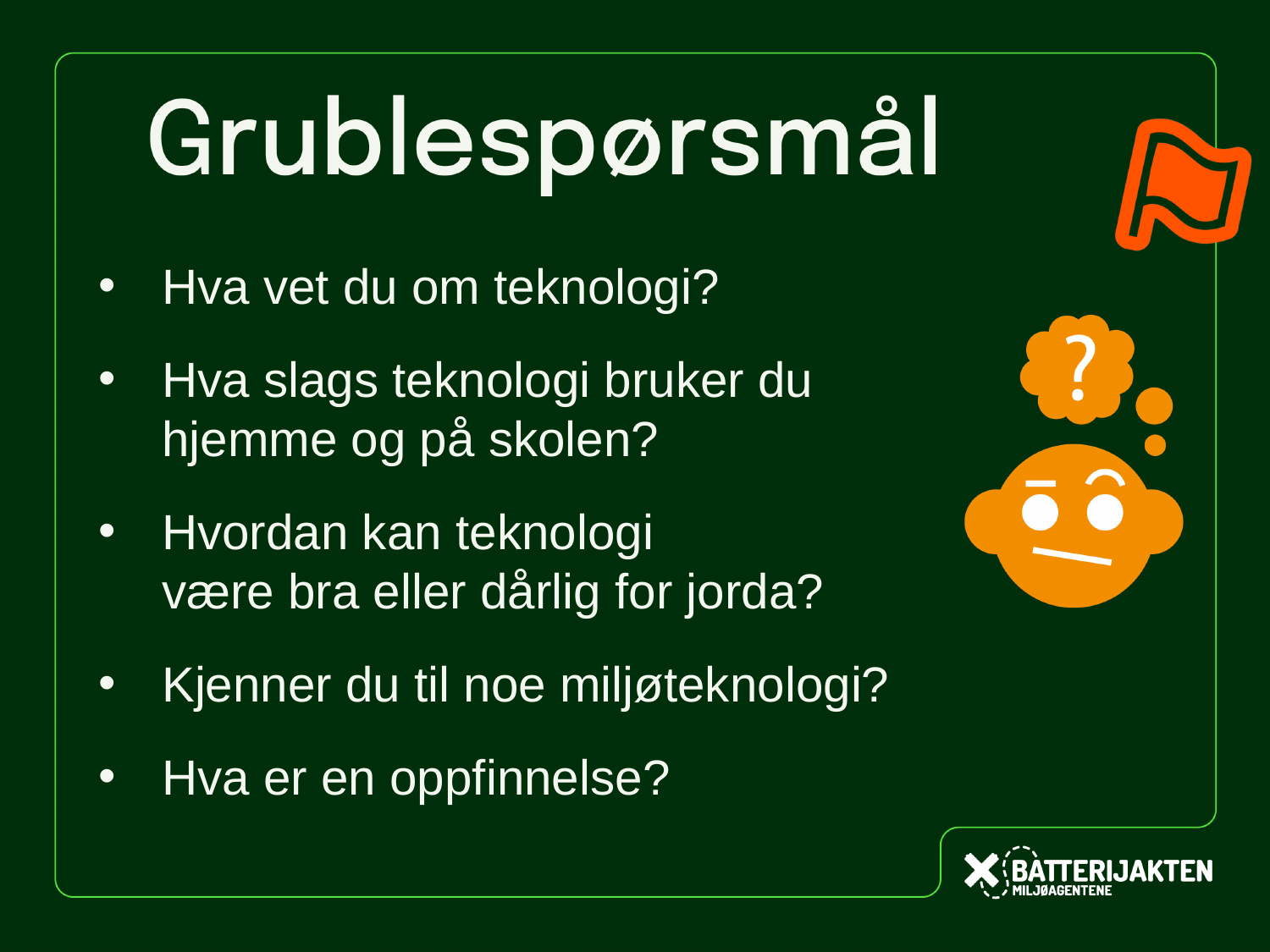

Hva vet du om teknologi?

Hva slags teknologi bruker du
hjemme og på skolen?

Hvordan kan teknologi
være bra eller dårlig for jorda?

Kjenner du til noe miljøteknologi?

Hva er en oppfinnelse?